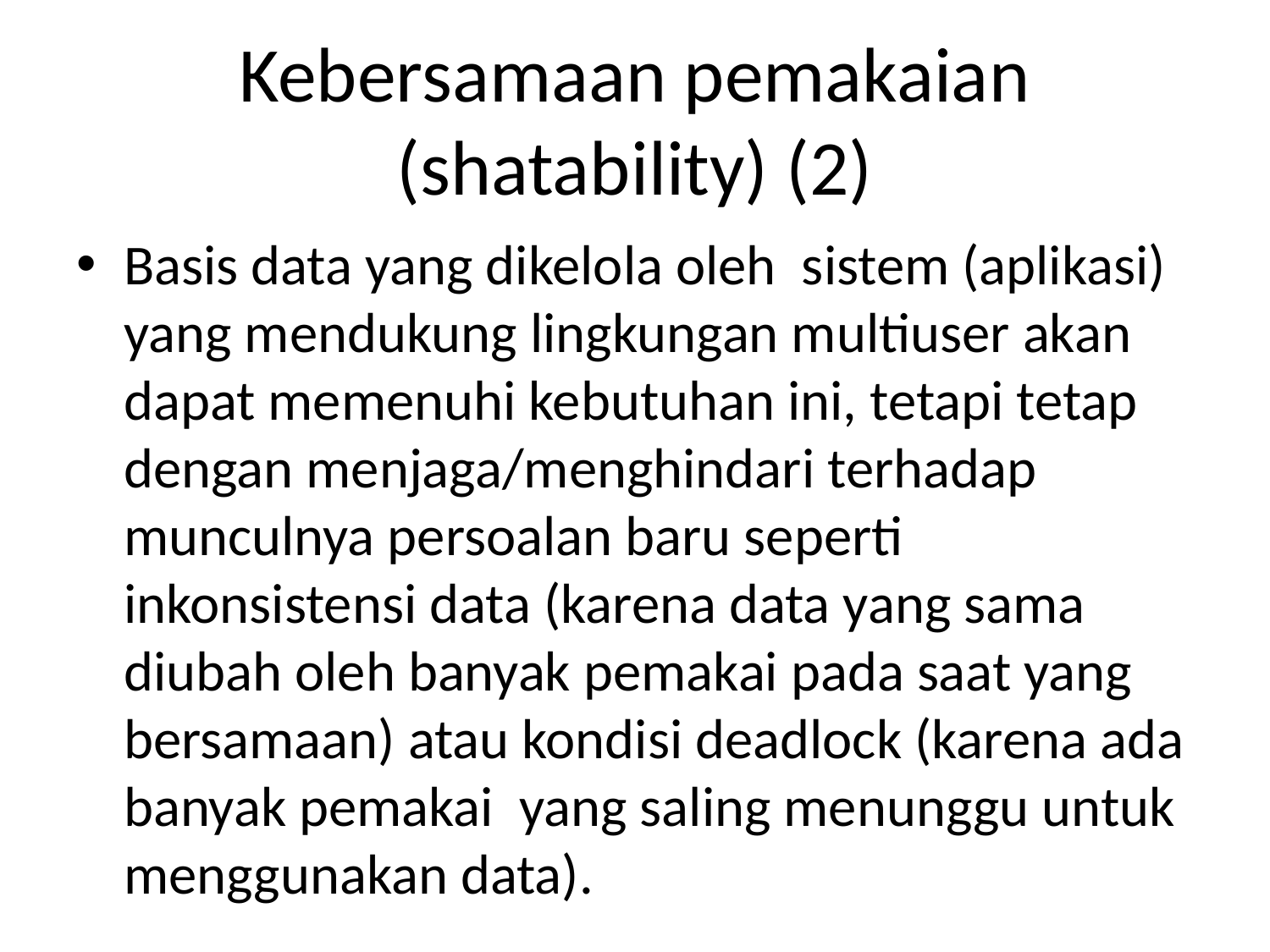

# Kebersamaan pemakaian (shatability) (2)
Basis data yang dikelola oleh  sistem (aplikasi) yang mendukung lingkungan multiuser akan dapat memenuhi kebutuhan ini, tetapi tetap dengan menjaga/menghindari terhadap munculnya persoalan baru seperti inkonsistensi data (karena data yang sama diubah oleh banyak pemakai pada saat yang bersamaan) atau kondisi deadlock (karena ada banyak pemakai  yang saling menunggu untuk menggunakan data).